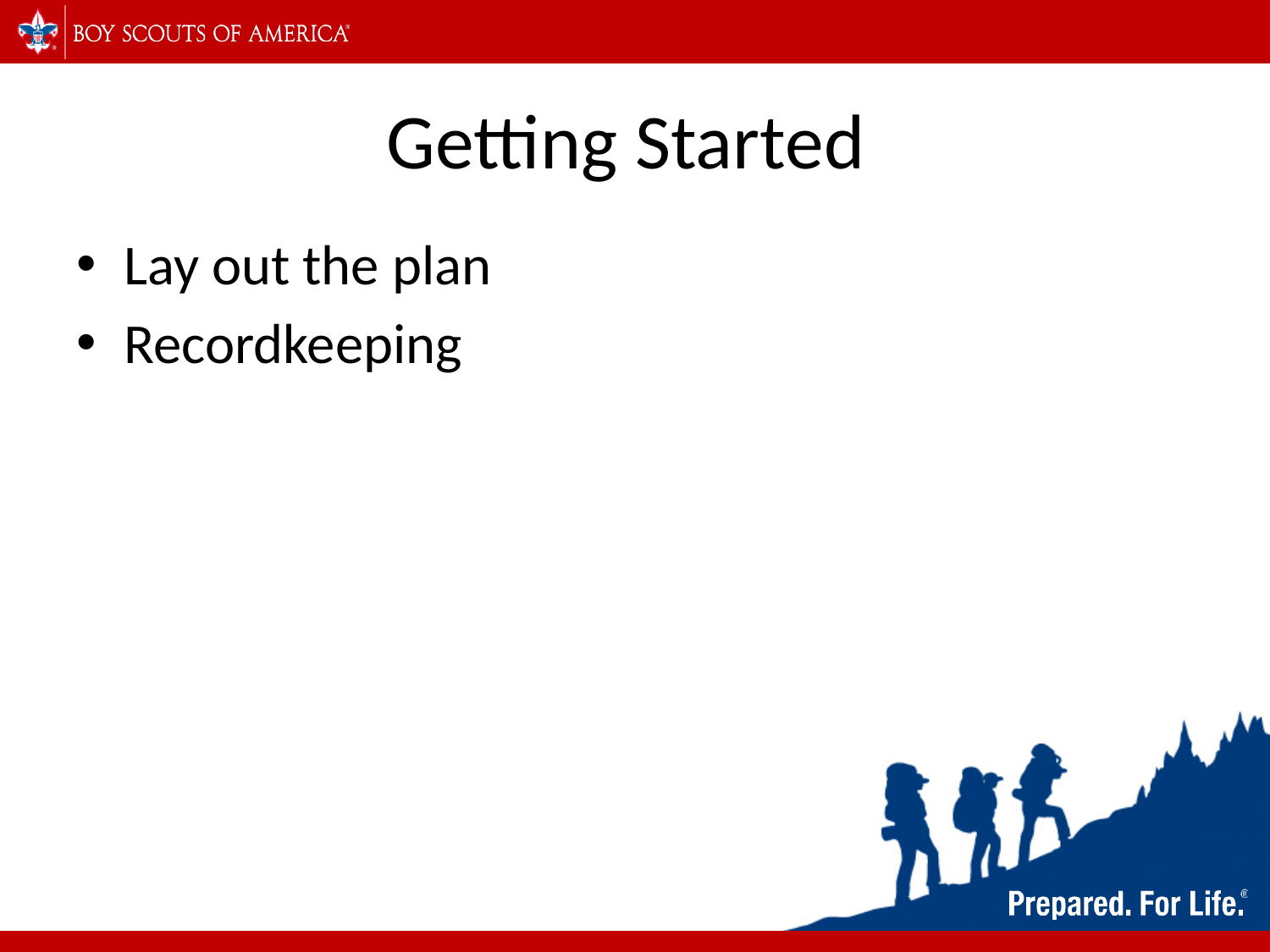

# Getting Started
Lay out the plan
Recordkeeping